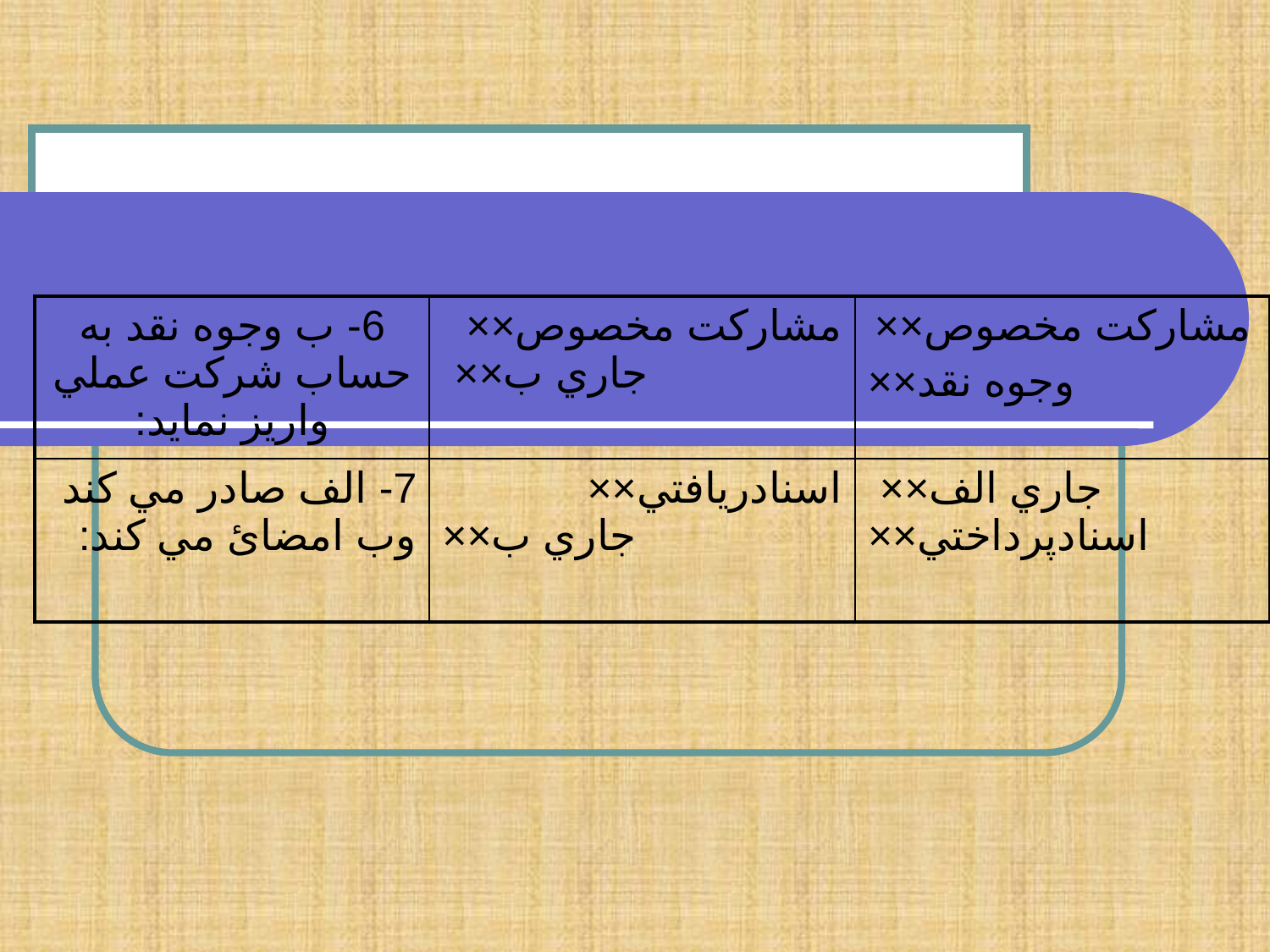

| 6- ب وجوه نقد به حساب شركت عملي واريز نمايد: | مشاركت مخصوص×× جاري ب×× | مشاركت مخصوص×× وجوه نقد×× |
| --- | --- | --- |
| 7- الف صادر مي كند وب امضائ مي كند: | اسنادريافتي×× جاري ب×× | جاري الف×× اسنادپرداختي×× |